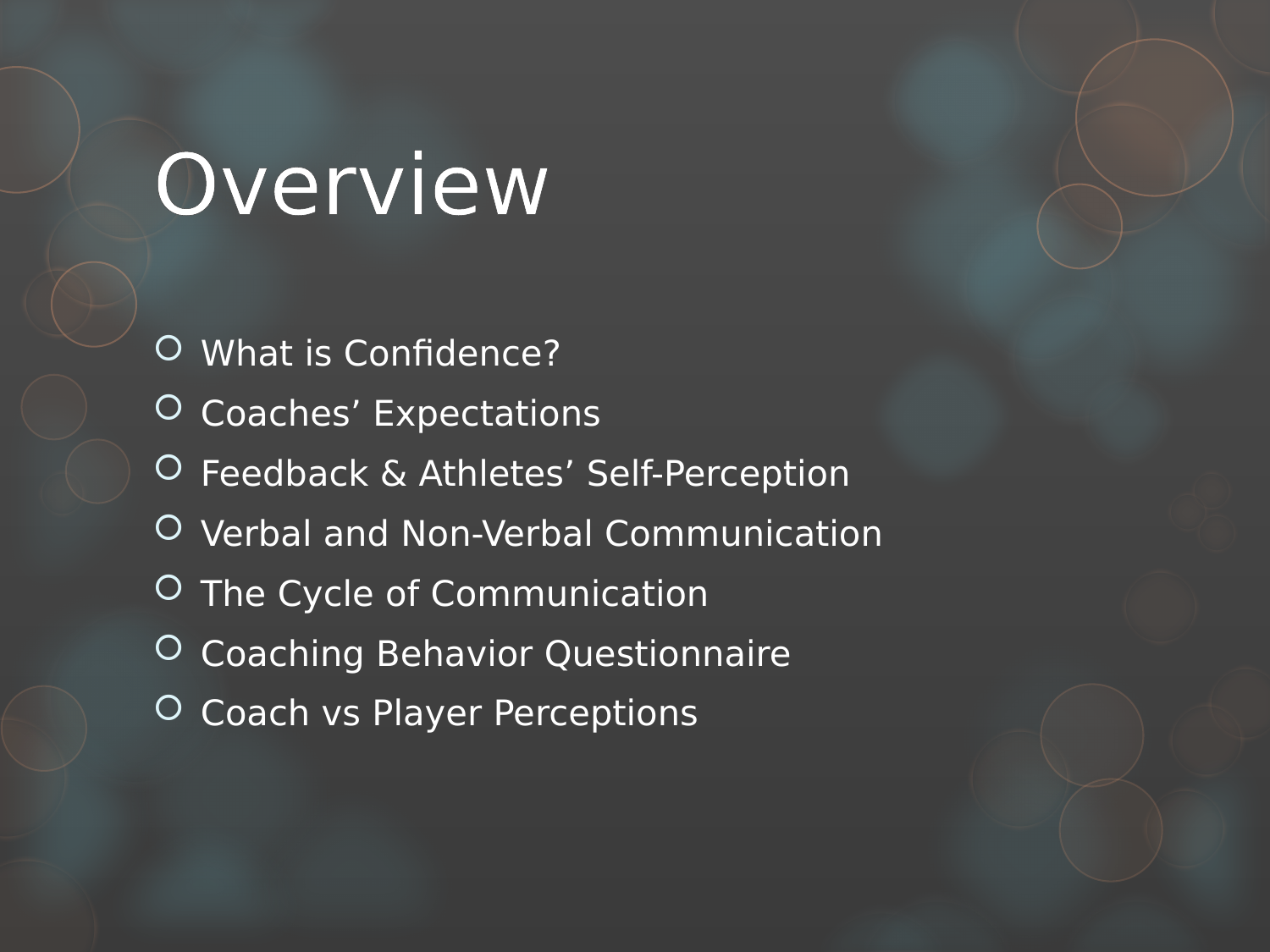

# Overview
What is Confidence?
Coaches’ Expectations
Feedback & Athletes’ Self-Perception
Verbal and Non-Verbal Communication
The Cycle of Communication
Coaching Behavior Questionnaire
Coach vs Player Perceptions